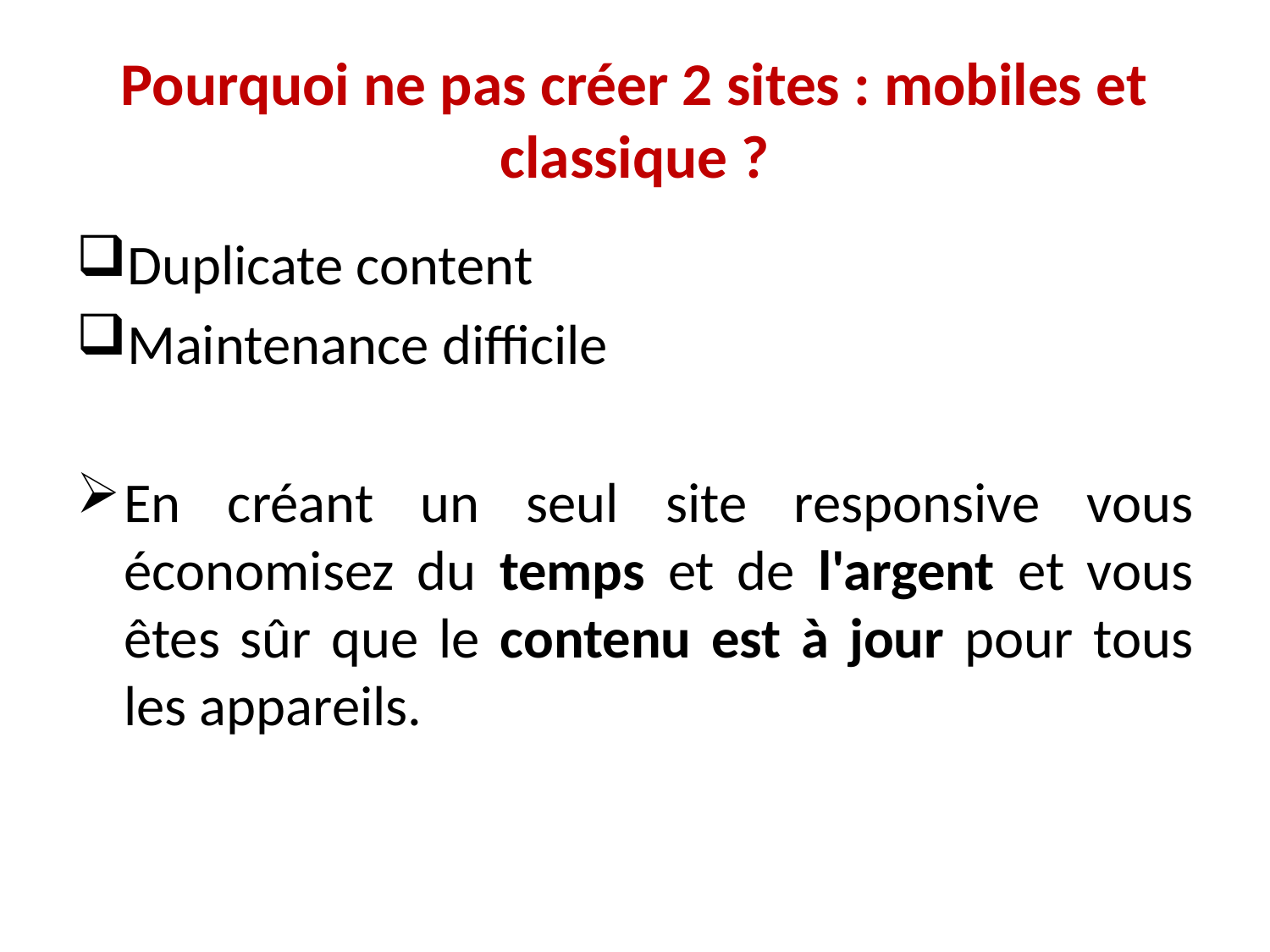

# Pourquoi ne pas créer 2 sites : mobiles et classique ?
Duplicate content
Maintenance difficile

En créant un seul site responsive vous économisez du temps et de l'argent et vous êtes sûr que le contenu est à jour pour tous les appareils.